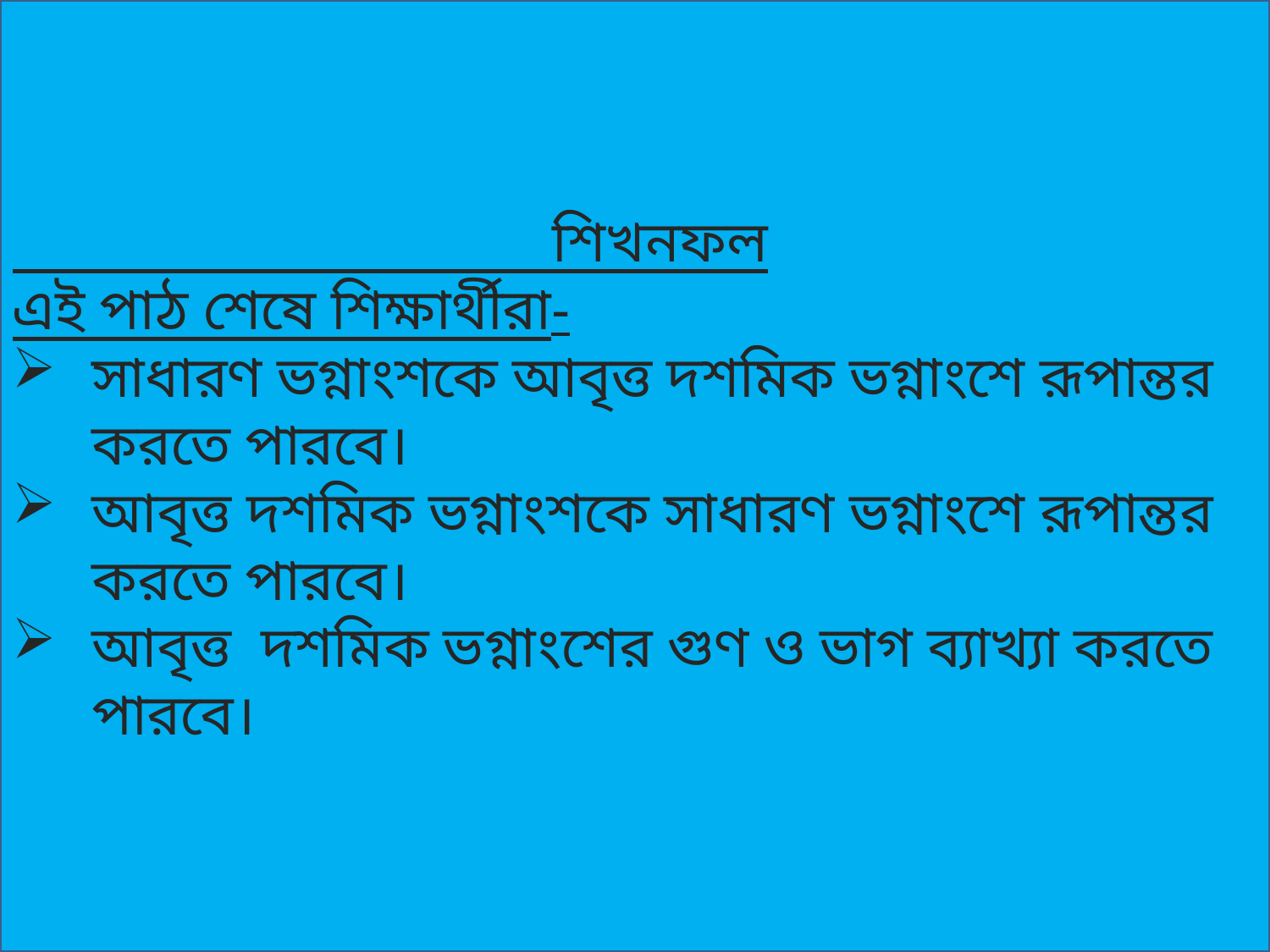

শিখনফল
এই পাঠ শেষে শিক্ষার্থীরা-
সাধারণ ভগ্নাংশকে আবৃত্ত দশমিক ভগ্নাংশে রূপান্তর করতে পারবে।
আবৃত্ত দশমিক ভগ্নাংশকে সাধারণ ভগ্নাংশে রূপান্তর করতে পারবে।
আবৃত্ত  দশমিক ভগ্নাংশের গুণ ও ভাগ ব্যাখ্যা করতে পারবে।